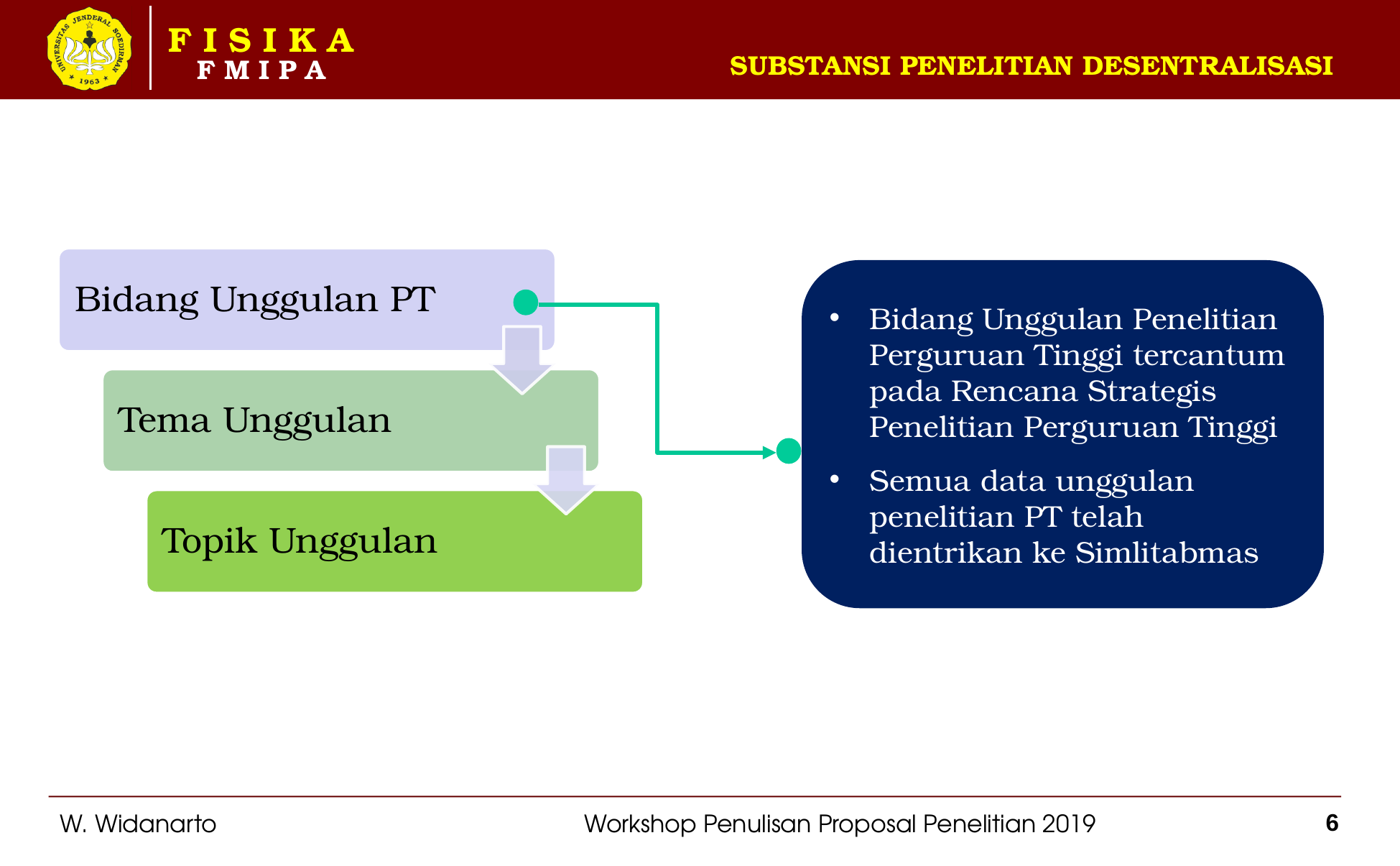

# SUBSTANSI PENELITIAN DESENTRALISASI

Bidang Unggulan PT
Tema Unggulan
Topik Unggulan

Bidang Unggulan Penelitian Perguruan Tinggi tercantum pada Rencana Strategis Penelitian Perguruan Tinggi
Semua data unggulan penelitian PT telah dientrikan ke Simlitabmas

6